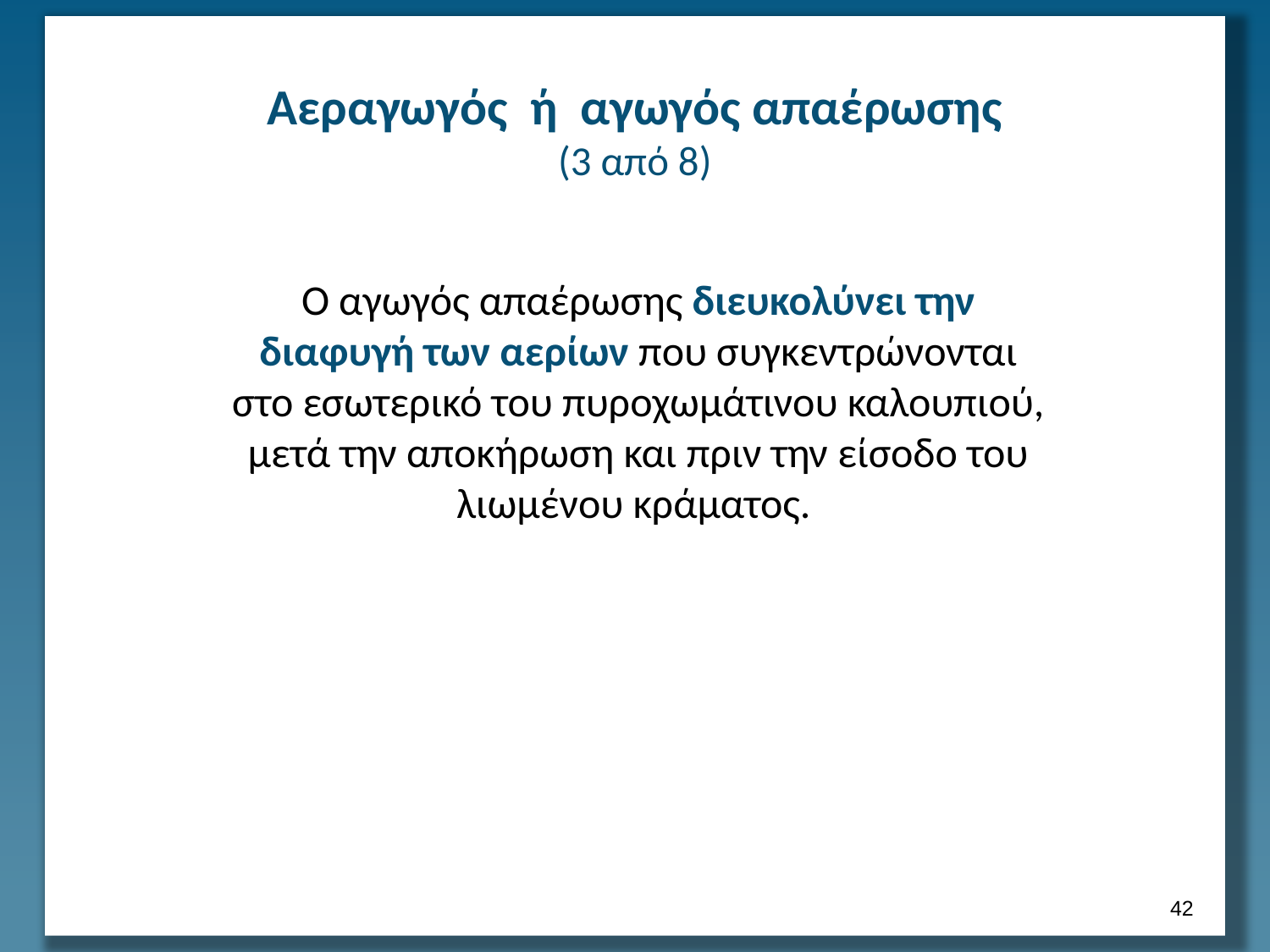

# Αεραγωγός  ή  αγωγός απαέρωσης (3 από 8)
Ο αγωγός απαέρωσης διευκολύνει την διαφυγή των αερίων που συγκεντρώνονται στο εσωτερικό του πυροχωμάτινου καλουπιού, μετά την αποκήρωση και πριν την είσοδο του λιωμένου κράματος.
42